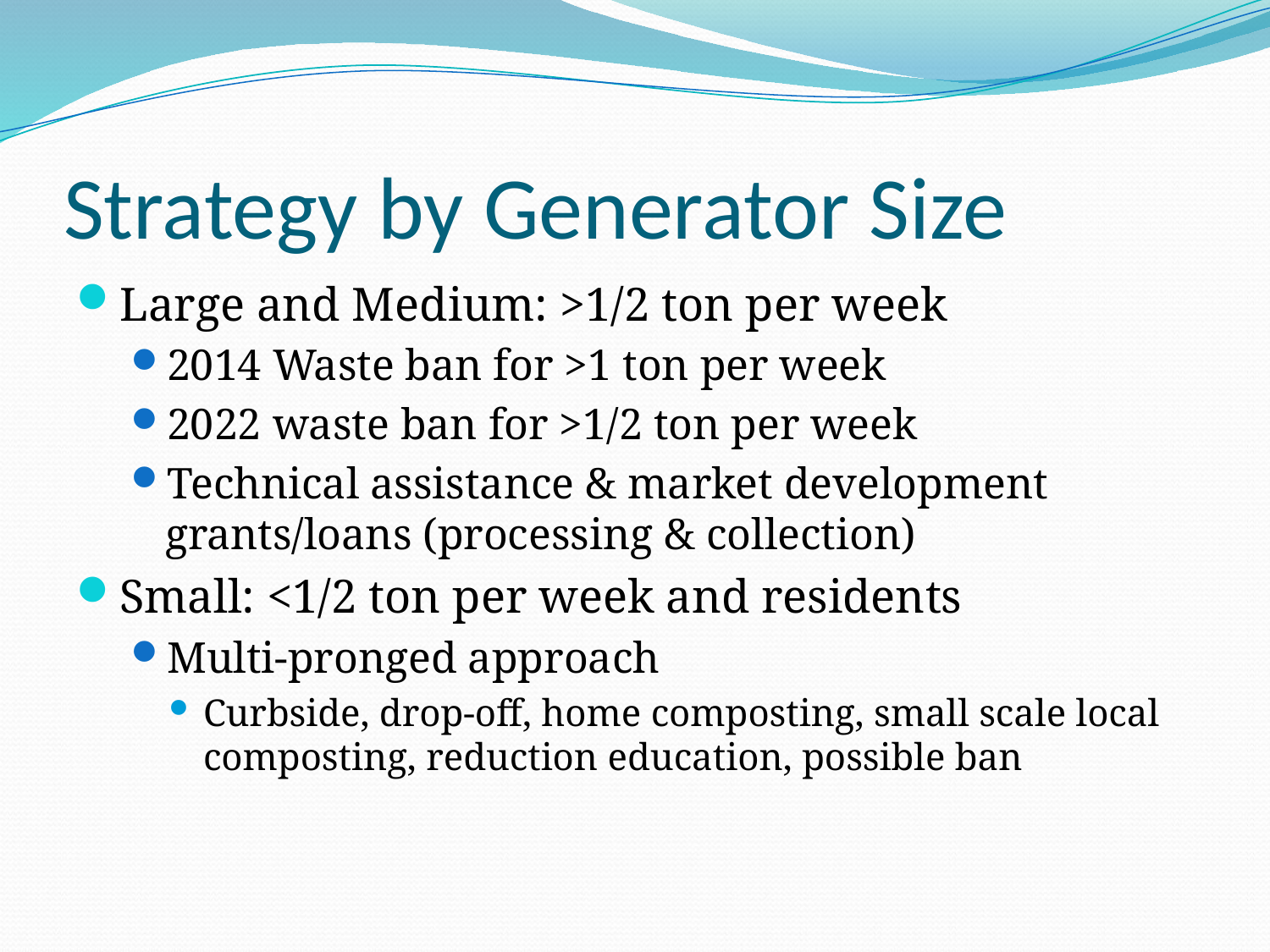

# Strategy by Generator Size
Large and Medium: >1/2 ton per week
2014 Waste ban for >1 ton per week
2022 waste ban for >1/2 ton per week
Technical assistance & market development grants/loans (processing & collection)
Small: <1/2 ton per week and residents
Multi-pronged approach
Curbside, drop-off, home composting, small scale local composting, reduction education, possible ban